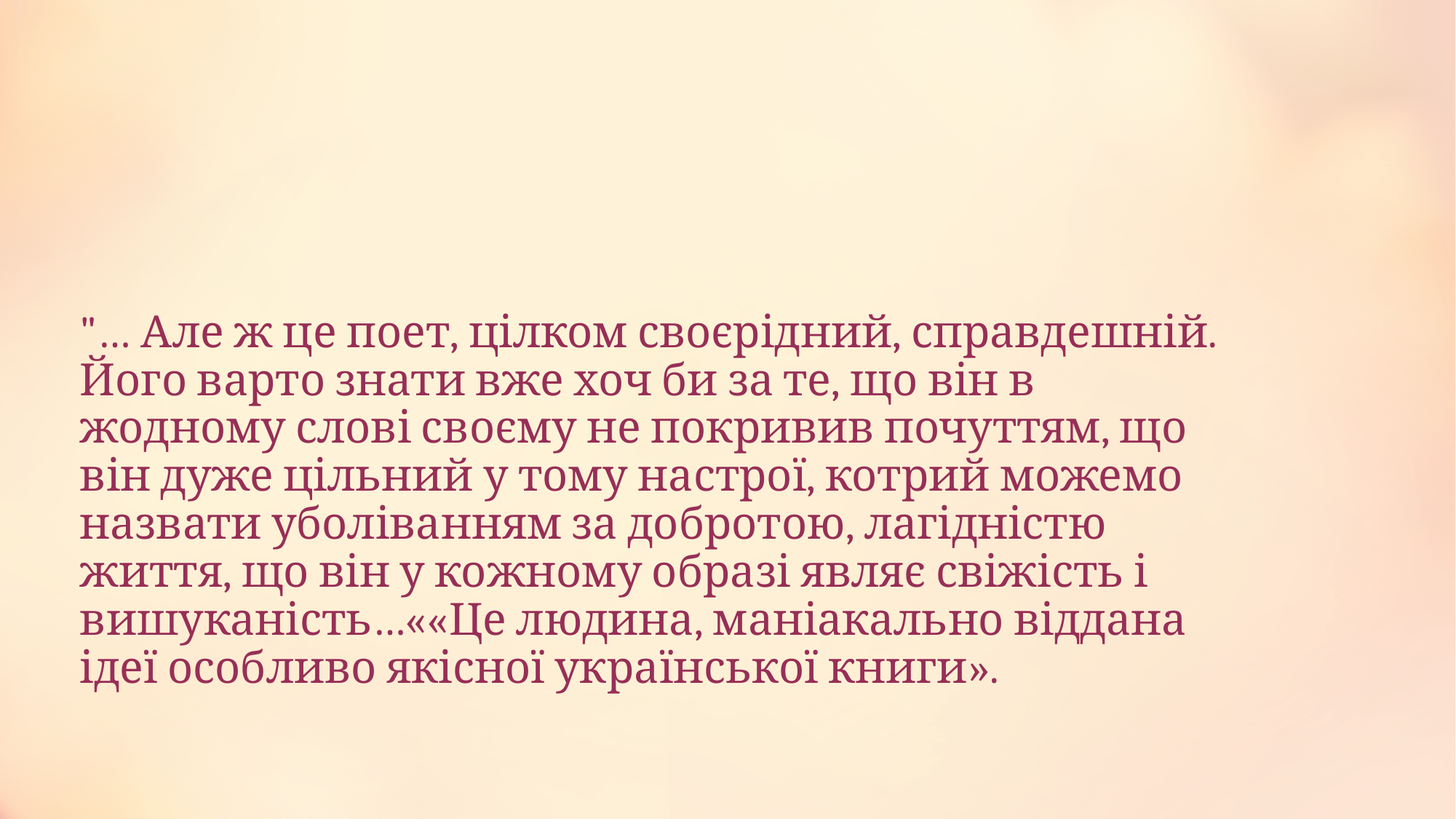

#

"… Але ж це поет, цілком своєрідний, справдешній. Його варто знати вже хоч би за те, що він в жодному слові своєму не покривив почуттям, що він дуже цільний у тому настрої, котрий можемо назвати уболіванням за добротою, лагідністю життя, що він у кожному образі являє свіжість і вишуканість…««Це людина, маніакально віддана ідеї особливо якісної української книги».